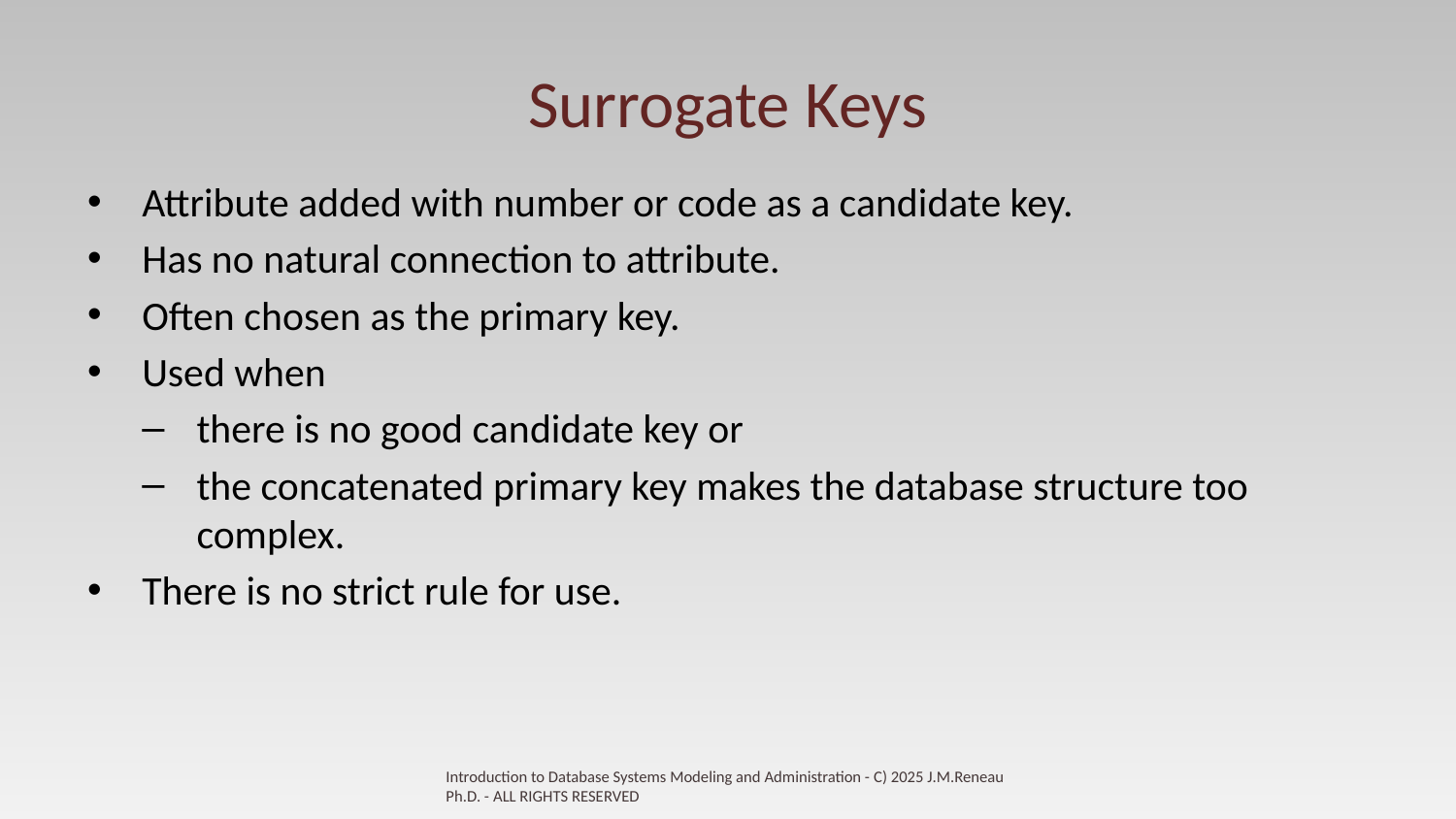

# Surrogate Keys
Attribute added with number or code as a candidate key.
Has no natural connection to attribute.
Often chosen as the primary key.
Used when
there is no good candidate key or
the concatenated primary key makes the database structure too complex.
There is no strict rule for use.
Introduction to Database Systems Modeling and Administration - C) 2025 J.M.Reneau Ph.D. - ALL RIGHTS RESERVED